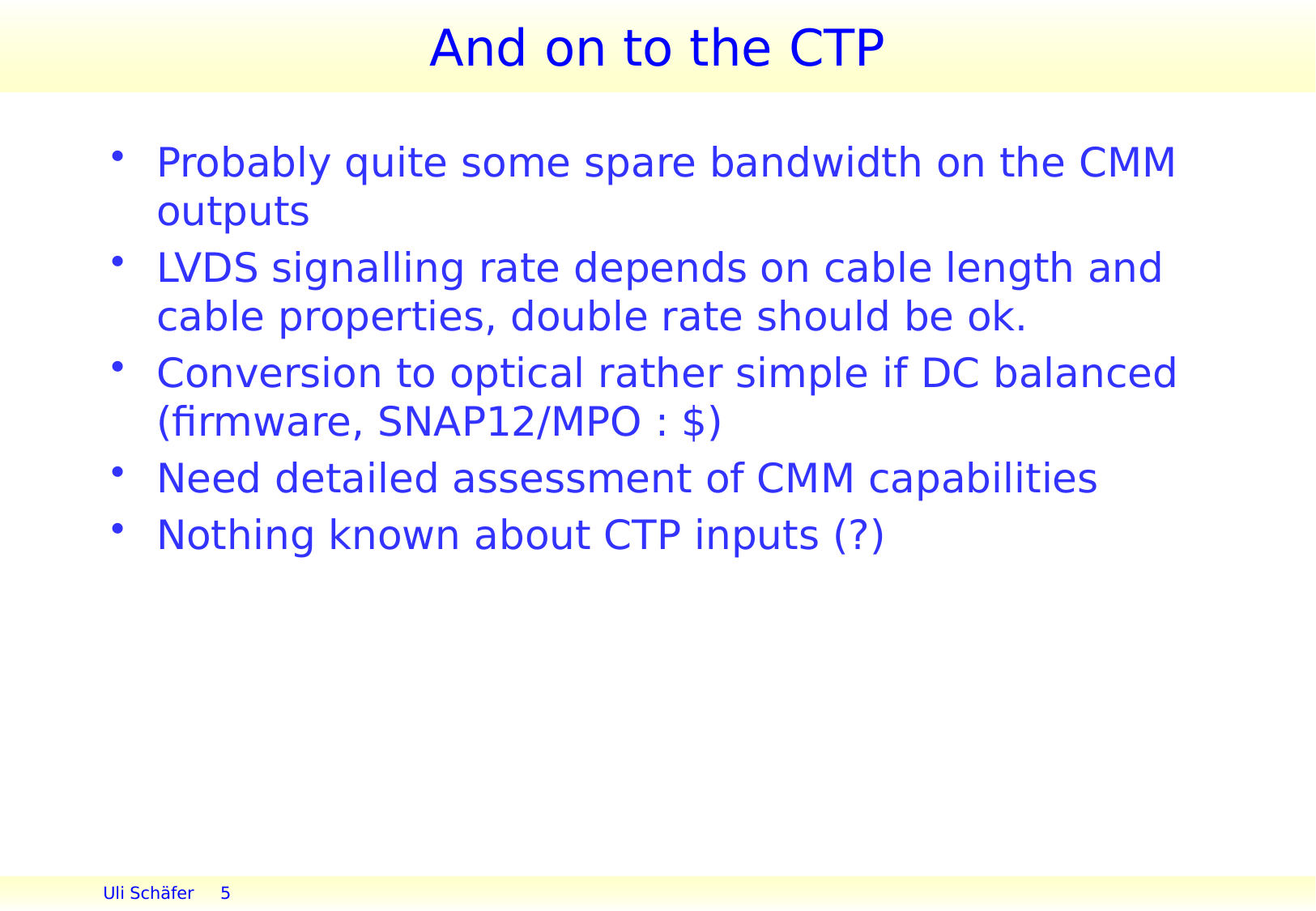

# And on to the CTP
Probably quite some spare bandwidth on the CMM outputs
LVDS signalling rate depends on cable length and cable properties, double rate should be ok.
Conversion to optical rather simple if DC balanced (firmware, SNAP12/MPO : $)
Need detailed assessment of CMM capabilities
Nothing known about CTP inputs (?)